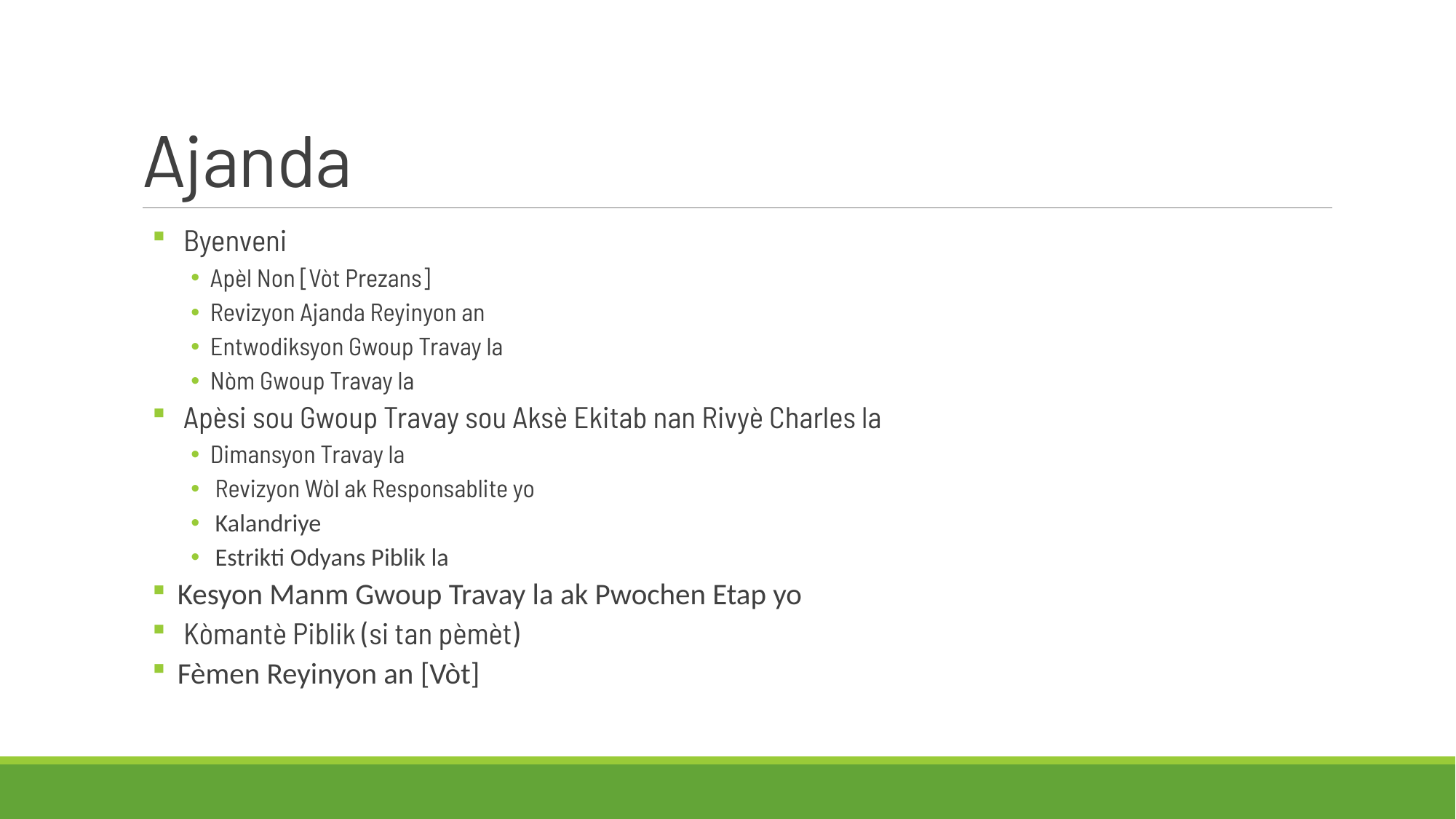

# Ajanda
  Byenveni
Apèl Non [Vòt Prezans]
Revizyon Ajanda Reyinyon an
Entwodiksyon Gwoup Travay la
Nòm Gwoup Travay la
  Apèsi sou Gwoup Travay sou Aksè Ekitab nan Rivyè Charles la
Dimansyon Travay la
 Revizyon Wòl ak Responsablite yo
 Kalandriye
 Estrikti Odyans Piblik la
 Kesyon Manm Gwoup Travay la ak Pwochen Etap yo
  Kòmantè Piblik (si tan pèmèt)
 Fèmen Reyinyon an [Vòt]